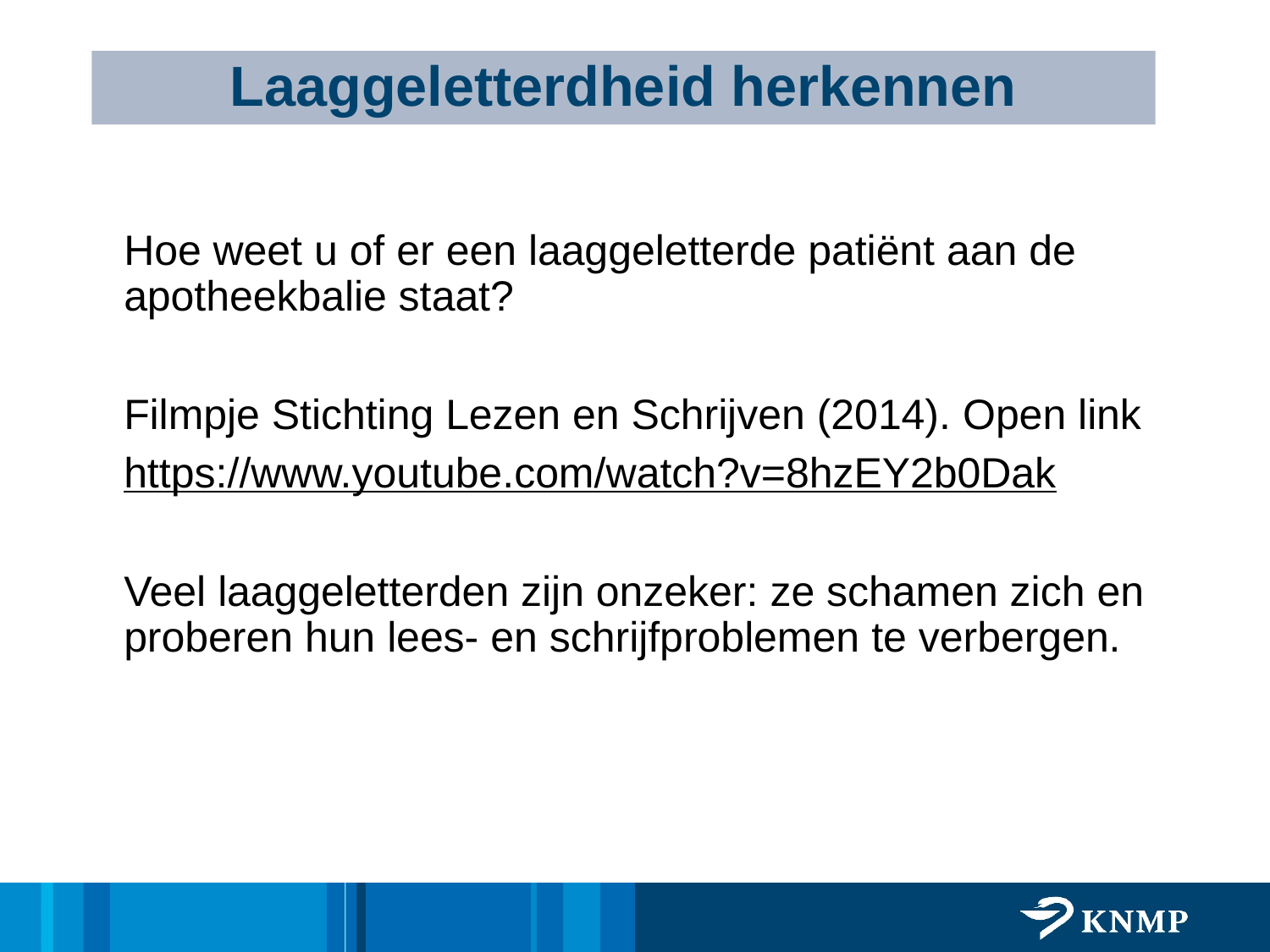

Laaggeletterdheid herkennen

Hoe weet u of er een laaggeletterde patiënt aan de apotheekbalie staat?

Filmpje Stichting Lezen en Schrijven (2014). Open link
https://www.youtube.com/watch?v=8hzEY2b0Dak

Veel laaggeletterden zijn onzeker: ze schamen zich en proberen hun lees- en schrijfproblemen te verbergen.